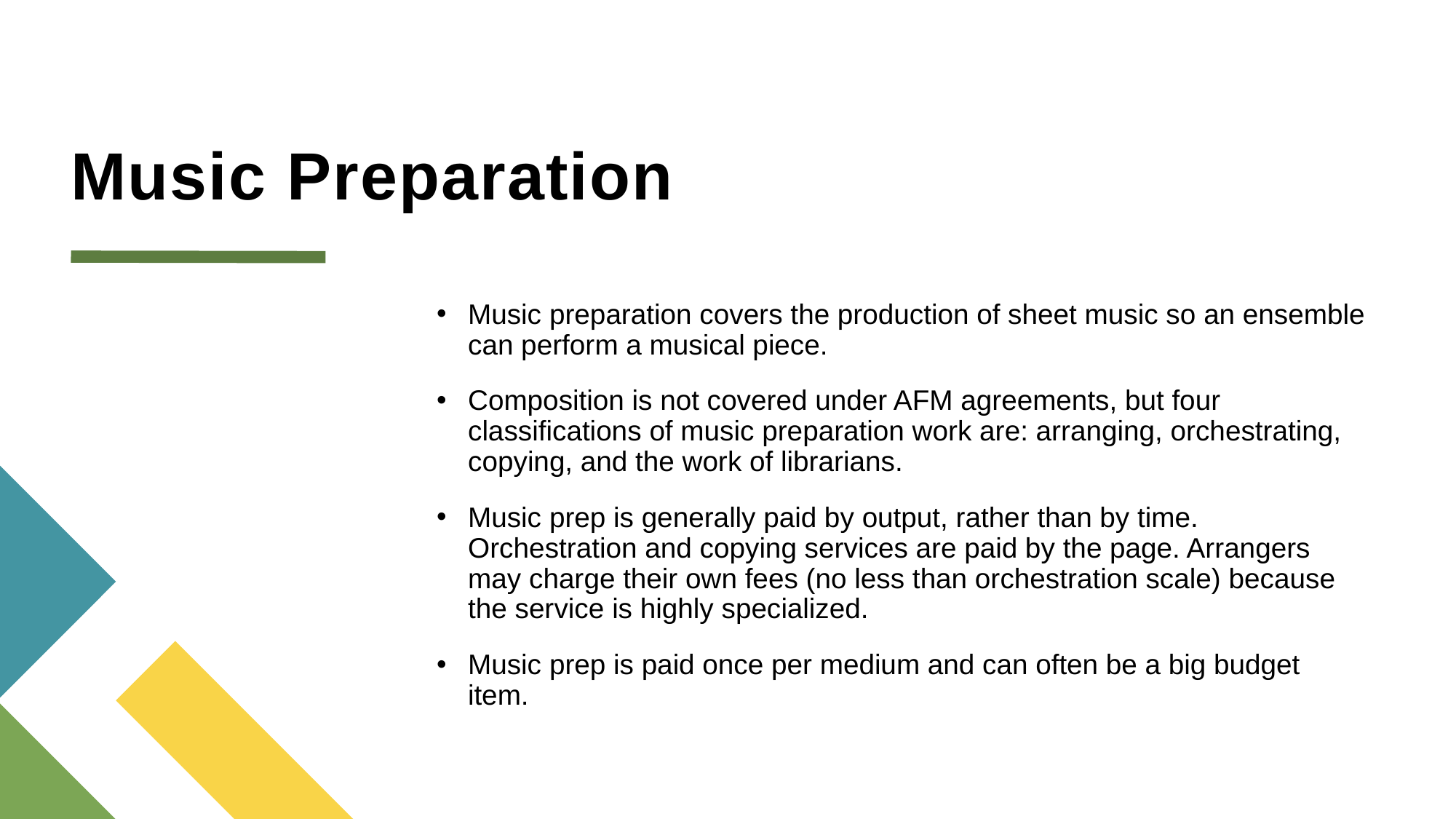

# Music Preparation
Music preparation covers the production of sheet music so an ensemble can perform a musical piece.
Composition is not covered under AFM agreements, but four classifications of music preparation work are: arranging, orchestrating, copying, and the work of librarians.
Music prep is generally paid by output, rather than by time. Orchestration and copying services are paid by the page. Arrangers may charge their own fees (no less than orchestration scale) because the service is highly specialized.
Music prep is paid once per medium and can often be a big budget item.